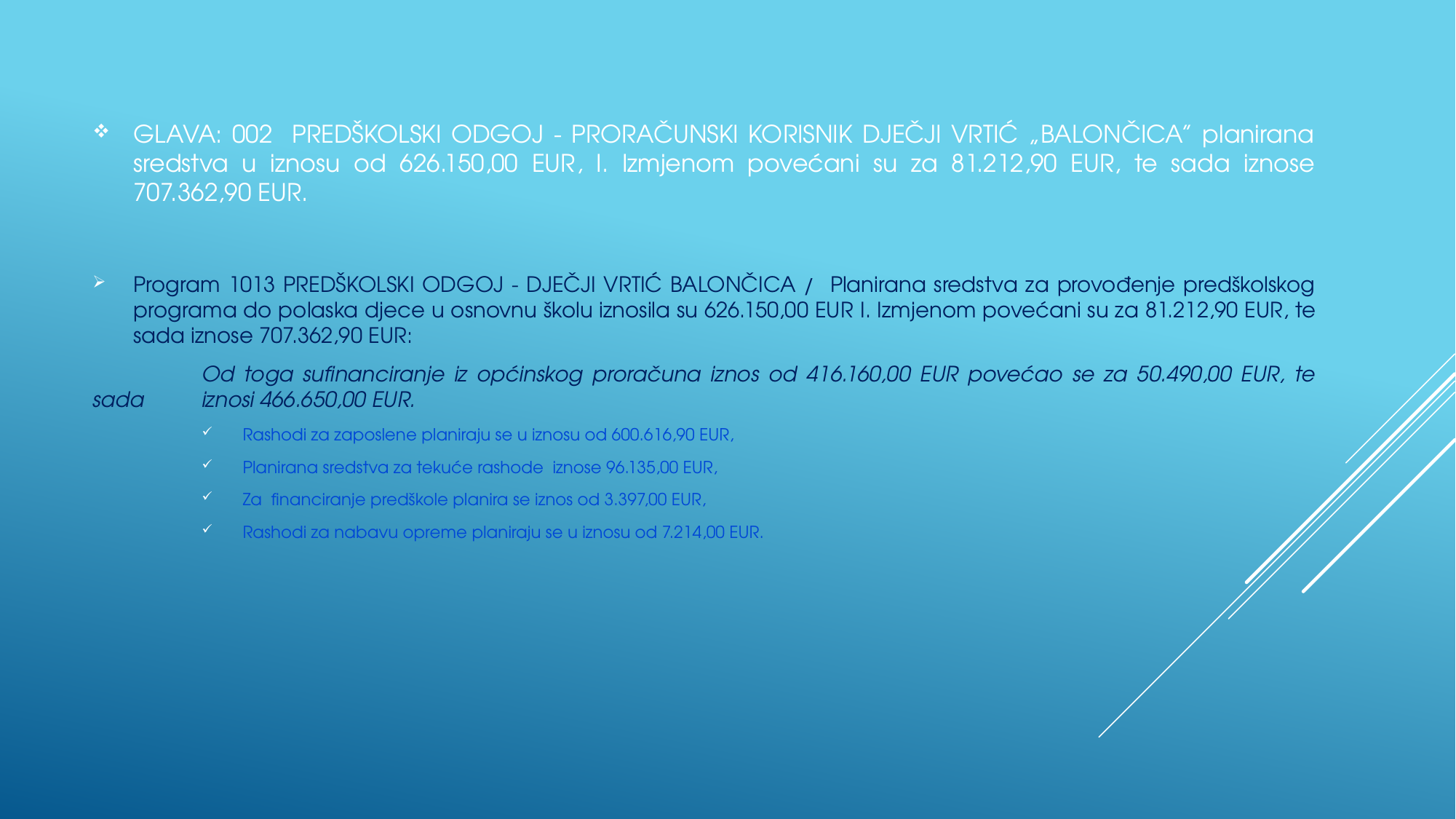

GLAVA: 002  PREDŠKOLSKI ODGOJ - PRORAČUNSKI KORISNIK DJEČJI VRTIĆ „BALONČICA” planirana sredstva u iznosu od 626.150,00 EUR, I. Izmjenom povećani su za 81.212,90 EUR, te sada iznose 707.362,90 EUR.

Program 1013 PREDŠKOLSKI ODGOJ - DJEČJI VRTIĆ BALONČICA /  Planirana sredstva za provođenje predškolskog programa do polaska djece u osnovnu školu iznosila su 626.150,00 EUR I. Izmjenom povećani su za 81.212,90 EUR, te sada iznose 707.362,90 EUR:
	Od toga sufinanciranje iz općinskog proračuna iznos od 416.160,00 EUR povećao se za 50.490,00 EUR, te sada 	iznosi 466.650,00 EUR.
Rashodi za zaposlene planiraju se u iznosu od 600.616,90 EUR,
Planirana sredstva za tekuće rashode  iznose 96.135,00 EUR,
Za  financiranje predškole planira se iznos od 3.397,00 EUR,
Rashodi za nabavu opreme planiraju se u iznosu od 7.214,00 EUR.